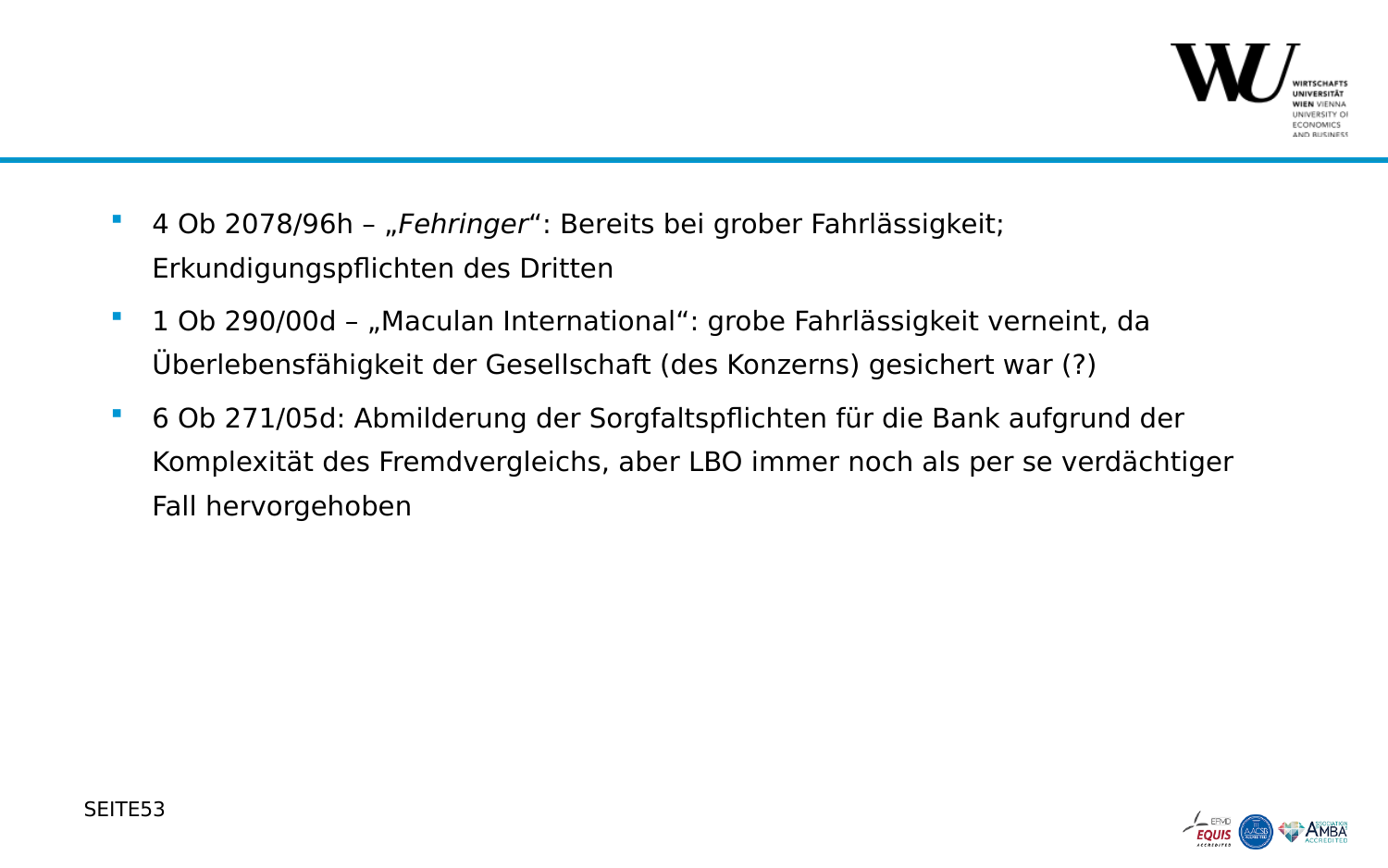

#
4 Ob 2078/96h – „Fehringer“: Bereits bei grober Fahrlässigkeit; Erkundigungspflichten des Dritten
1 Ob 290/00d – „Maculan International“: grobe Fahrlässigkeit verneint, da Überlebensfähigkeit der Gesellschaft (des Konzerns) gesichert war (?)
6 Ob 271/05d: Abmilderung der Sorgfaltspflichten für die Bank aufgrund der Komplexität des Fremdvergleichs, aber LBO immer noch als per se verdächtiger Fall hervorgehoben
53